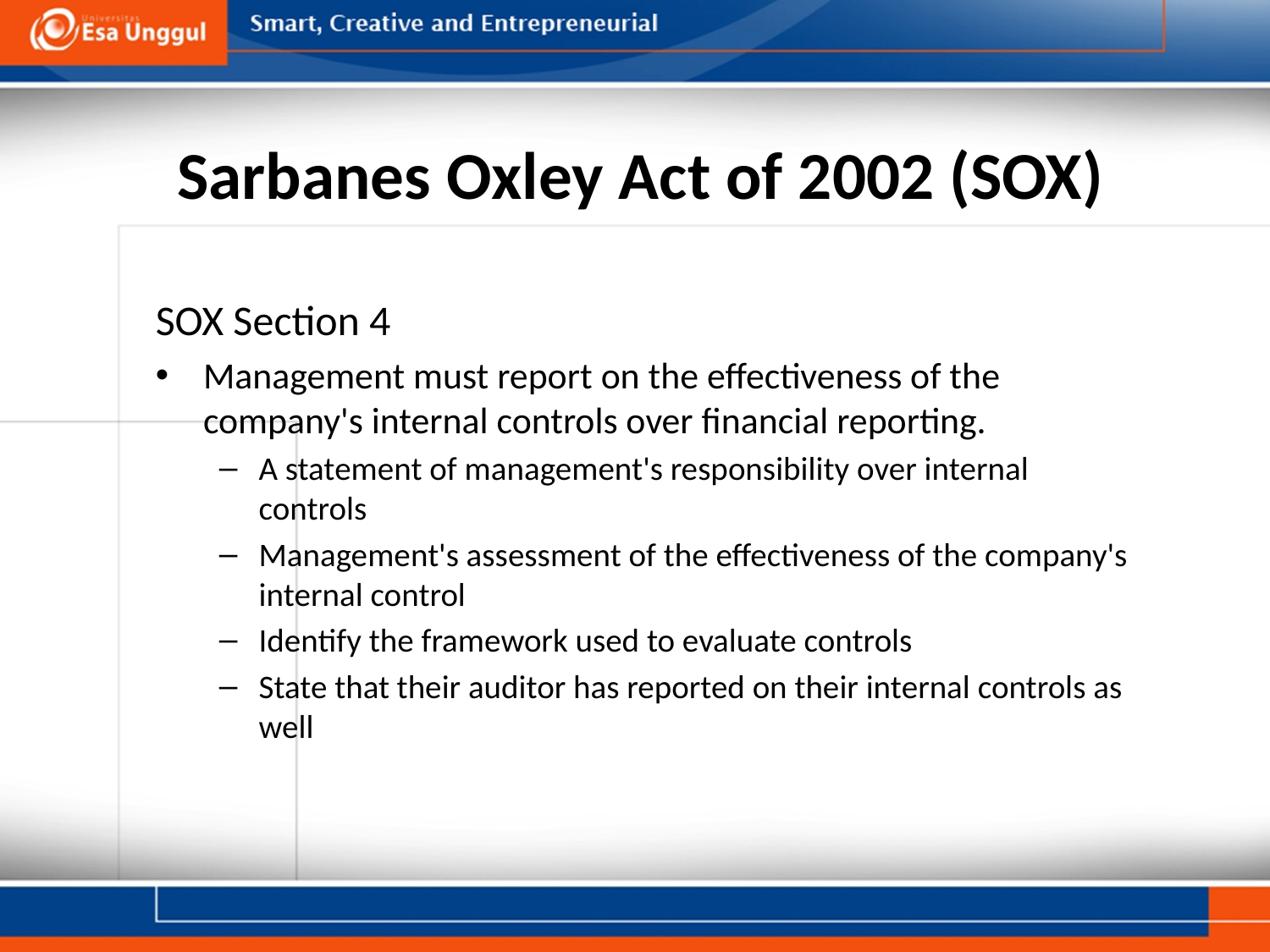

# Sarbanes Oxley Act of 2002 (SOX)
SOX Section 4
Management must report on the effectiveness of the  company's internal controls over financial reporting.
A statement of management's responsibility over internal controls
Management's assessment of the effectiveness of the company's internal control
Identify the framework used to evaluate controls
State that their auditor has reported on their internal controls as well